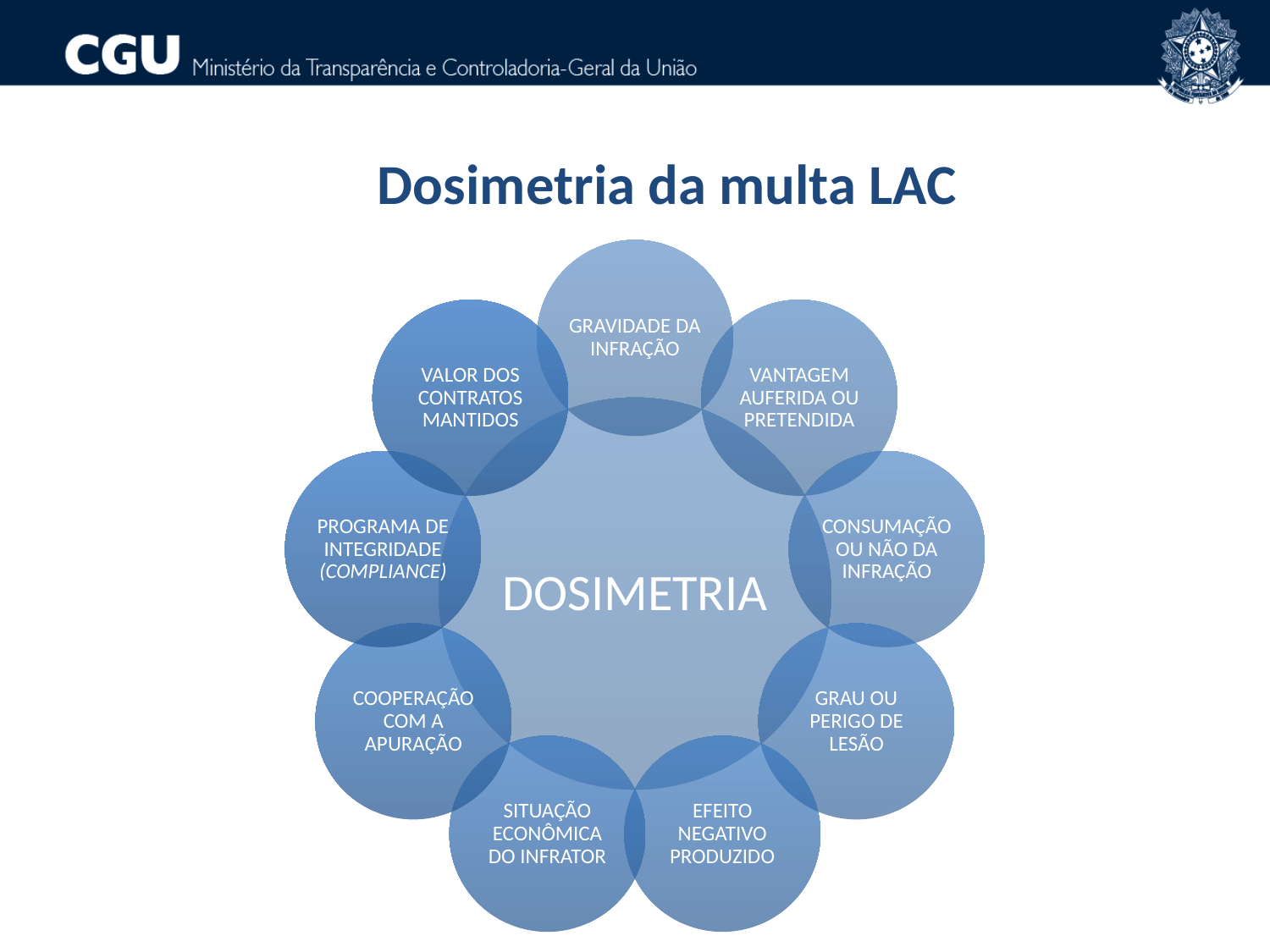

Dosimetria da multa LAC
DOSIMETRIA
GRAVIDADE DA INFRAÇÃO
VANTAGEM AUFERIDA OU PRETENDIDA
CONSUMAÇÃO OU NÃO DA INFRAÇÃO
GRAU OU PERIGO DE LESÃO
EFEITO NEGATIVO PRODUZIDO
SITUAÇÃO ECONÔMICA DO INFRATOR
COOPERAÇÃO COM A APURAÇÃO
PROGRAMA DE INTEGRIDADE (COMPLIANCE)
VALOR DOS CONTRATOS MANTIDOS